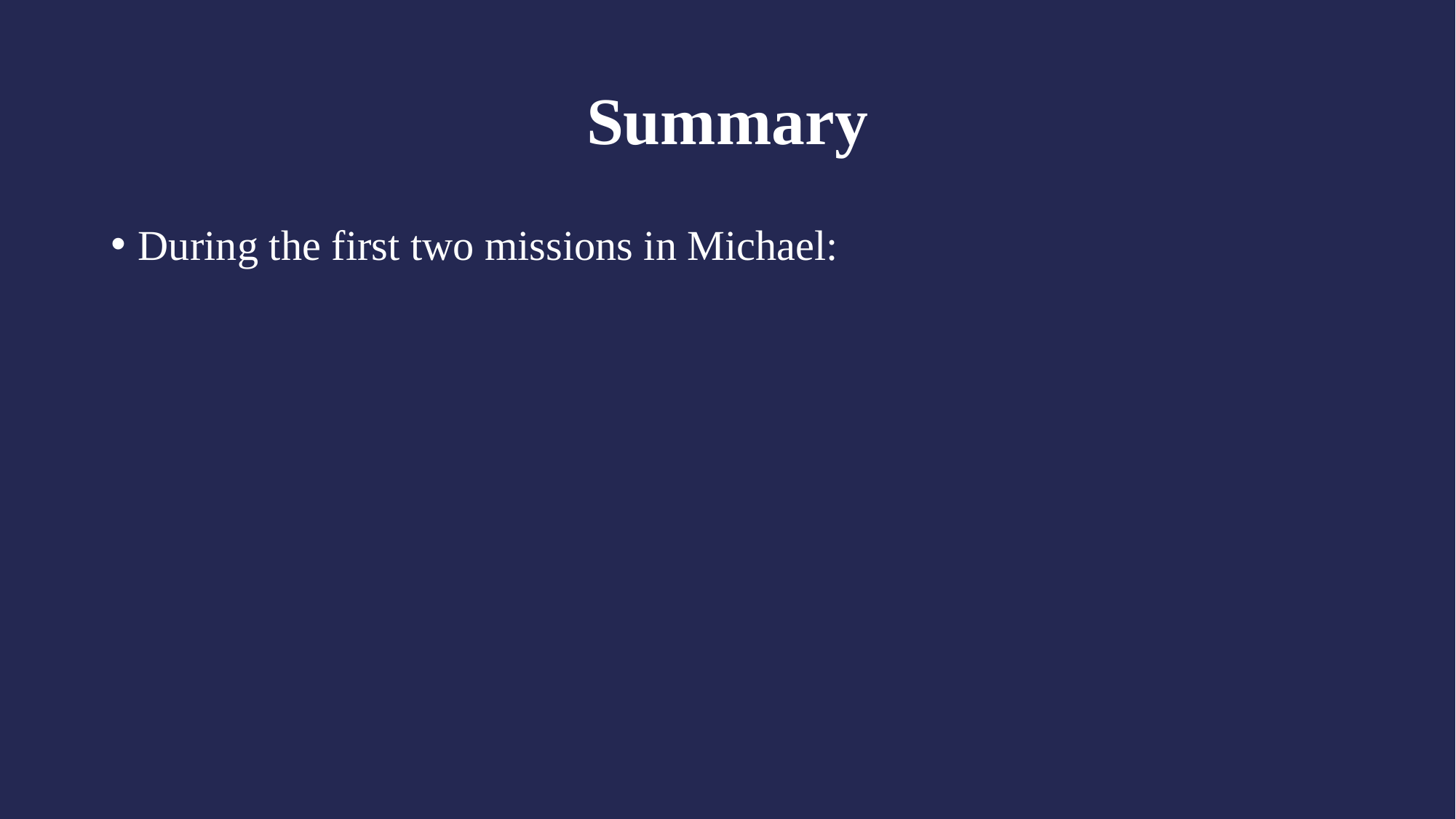

# Summary
During the first two missions in Michael: